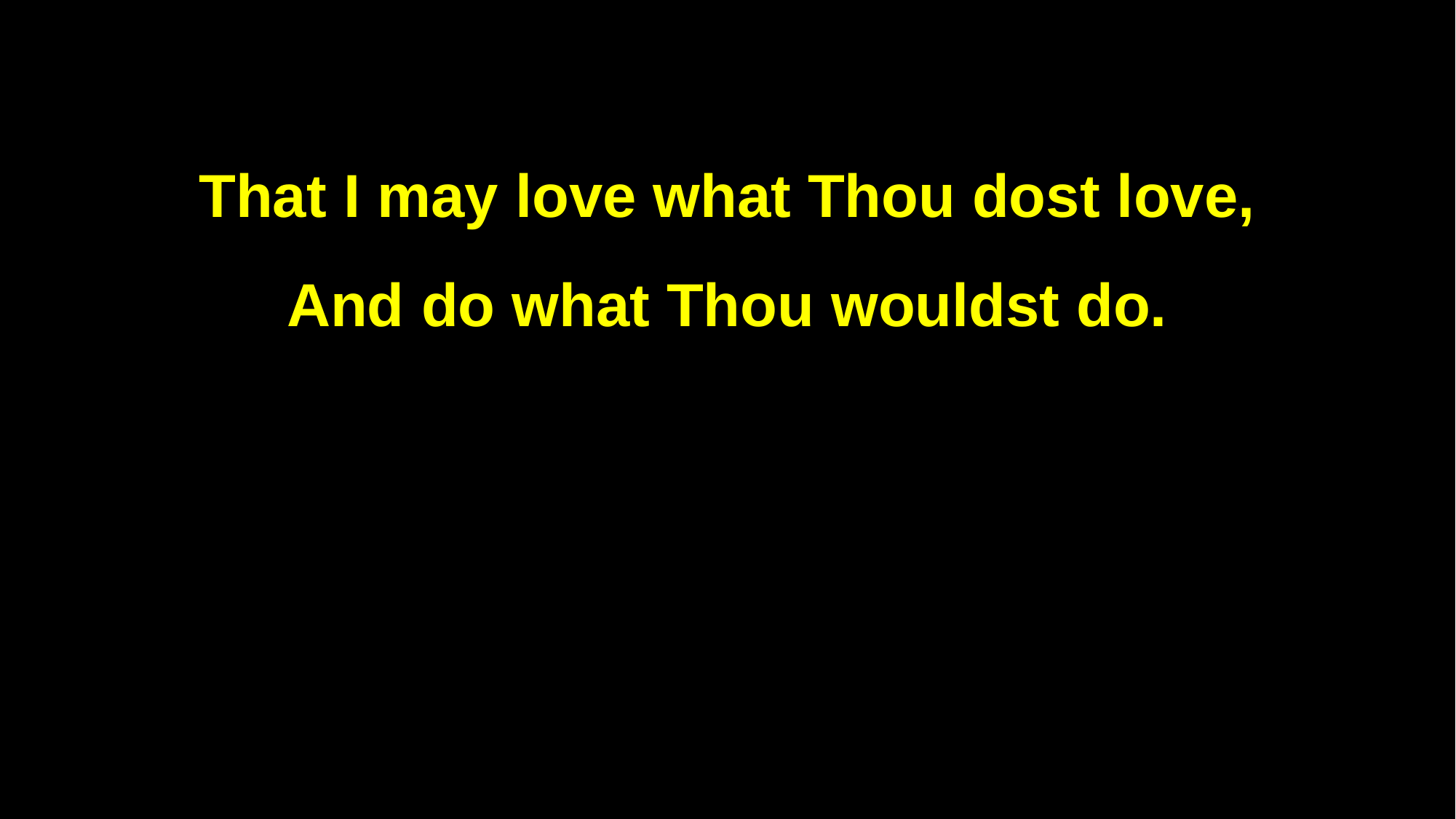

That I may love what Thou dost love,
And do what Thou wouldst do.